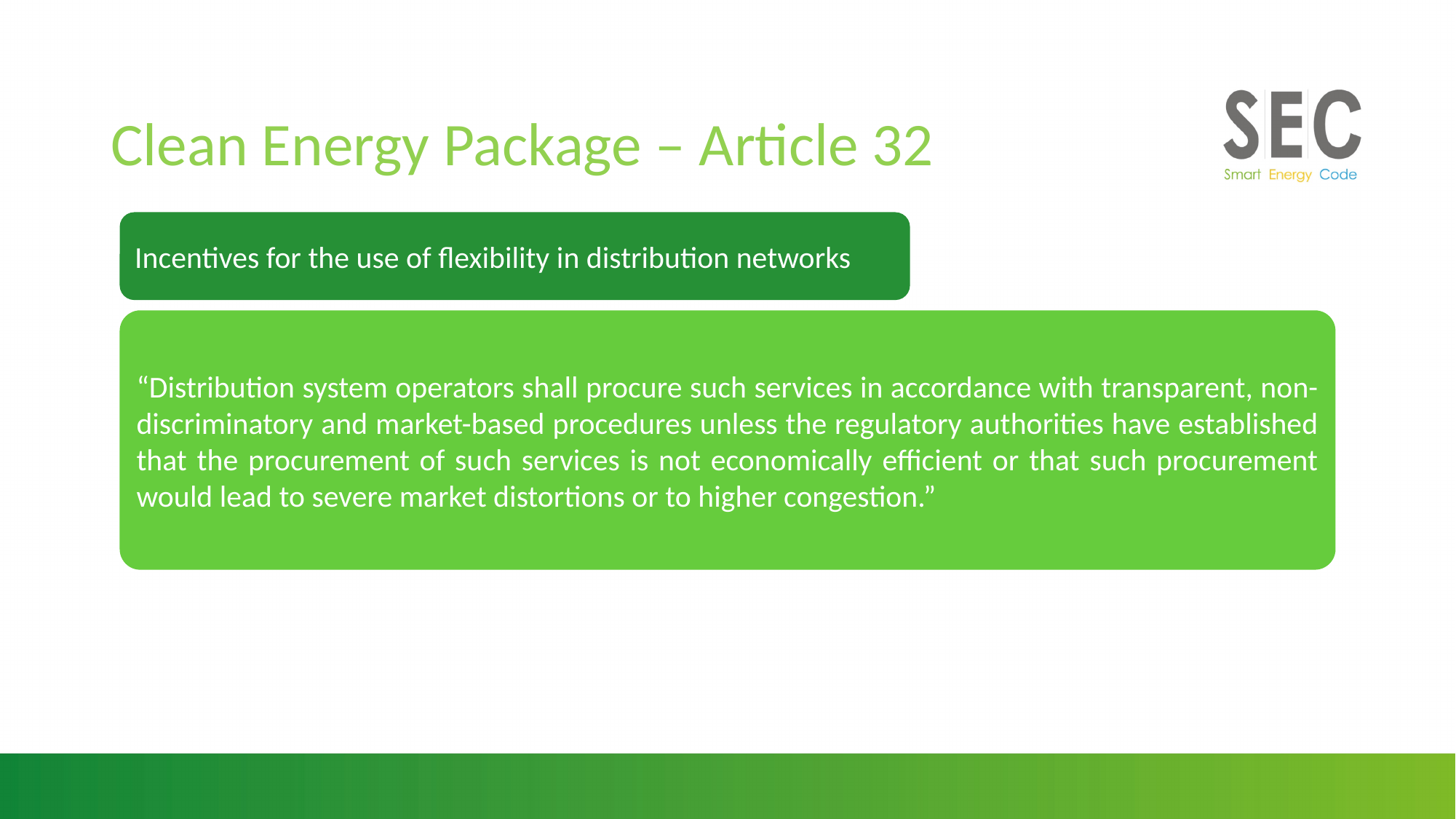

# Clean Energy Package – Article 32
Incentives for the use of flexibility in distribution networks
“Distribution system operators shall procure such services in accordance with transparent, non-discriminatory and market-based procedures unless the regulatory authorities have established that the procurement of such services is not economically efficient or that such procurement would lead to severe market distortions or to higher congestion.”